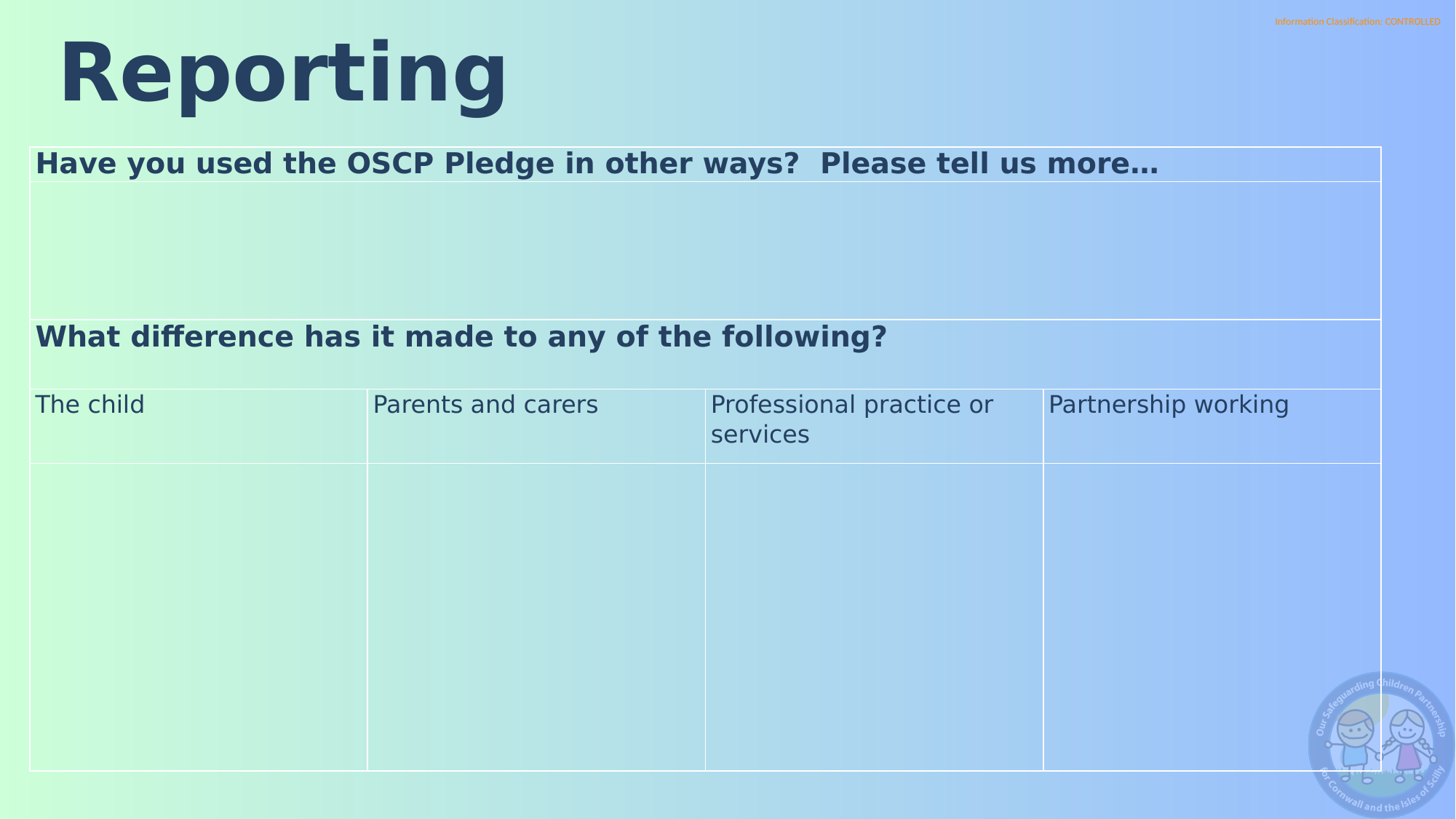

Reporting
| Have you used the OSCP Pledge in other ways? Please tell us more… |  |  |  |
| --- | --- | --- | --- |
|  |  |  |  |
| What difference has it made to any of the following? |  |  |  |
| The child | Parents and carers | Professional practice or services | Partnership working |
|  |  |  |  |